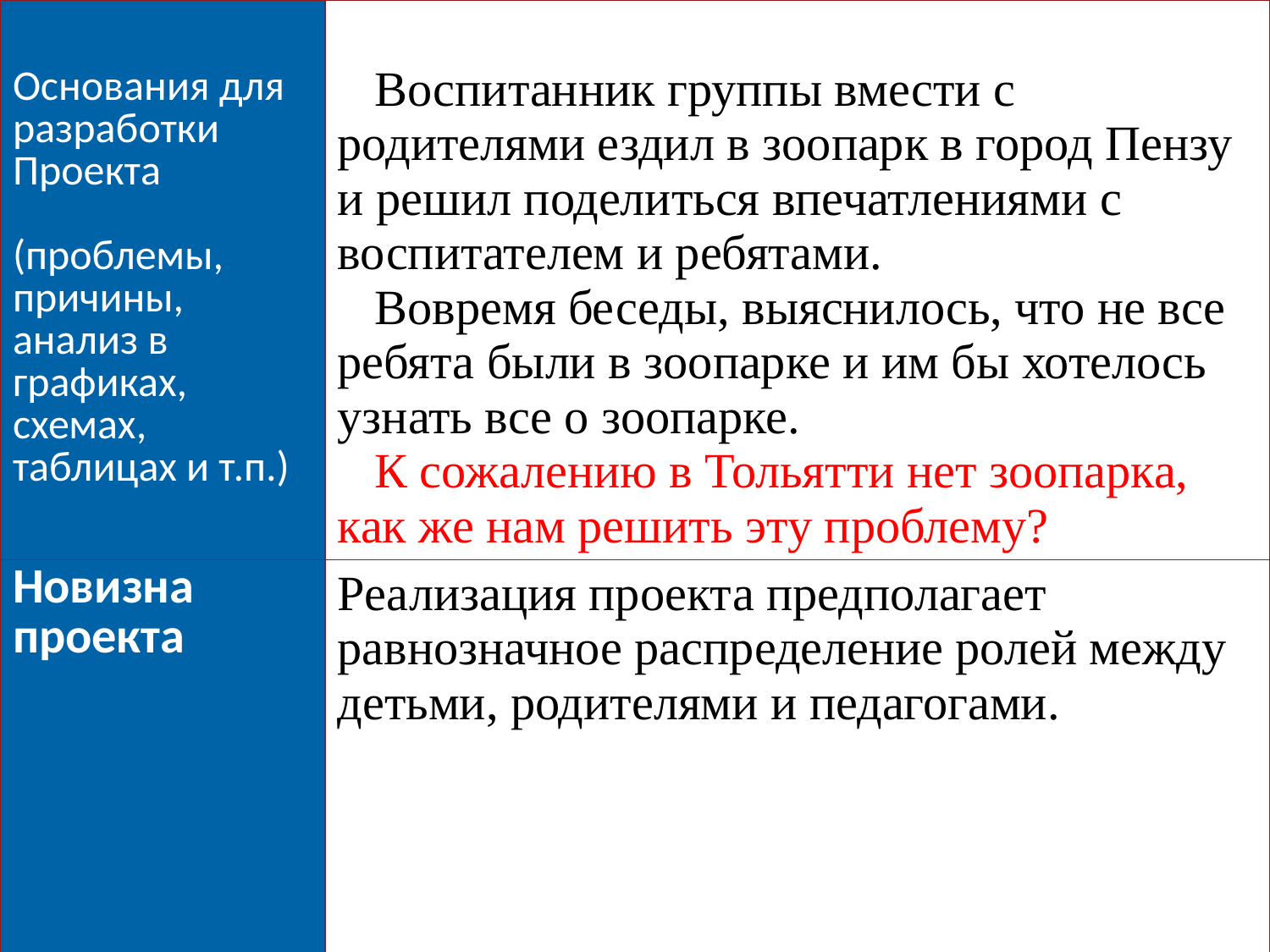

| Основания для разработки Проекта (проблемы, причины, анализ в графиках, схемах, таблицах и т.п.) | Воспитанник группы вмести с родителями ездил в зоопарк в город Пензу и решил поделиться впечатлениями с воспитателем и ребятами. Вовремя беседы, выяснилось, что не все ребята были в зоопарке и им бы хотелось узнать все о зоопарке. К сожалению в Тольятти нет зоопарка, как же нам решить эту проблему? |
| --- | --- |
| Новизна проекта | Реализация проекта предполагает равнозначное распределение ролей между детьми, родителями и педагогами. |
3